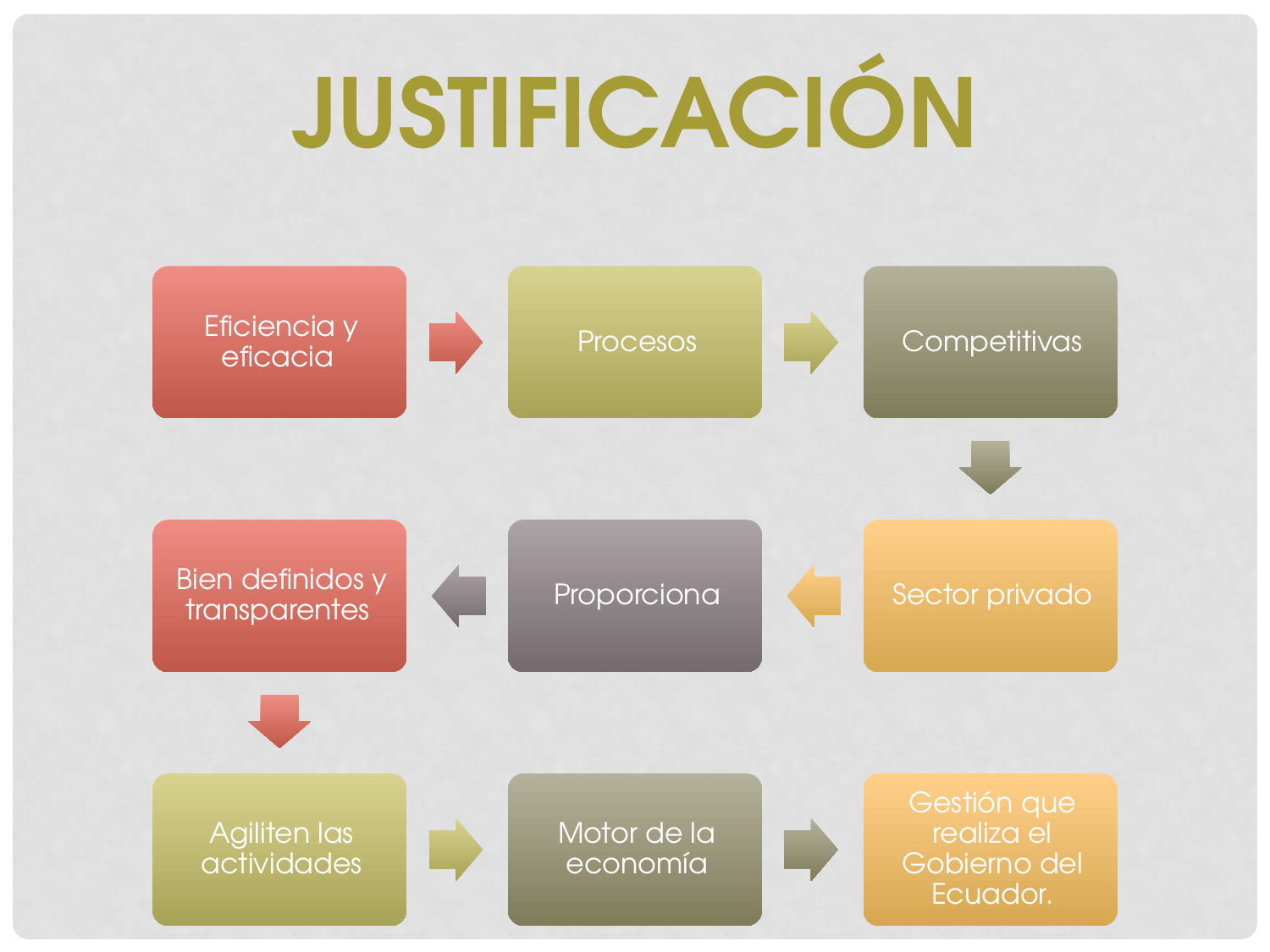

JUSTIFICACIÓN
Eficiencia y eficacia

Procesos

Competitivas

Sector privado

Proporciona

Bien definidos y transparentes

Agiliten las actividades

Motor de la economía

Gestión que realiza el Gobierno del Ecuador.